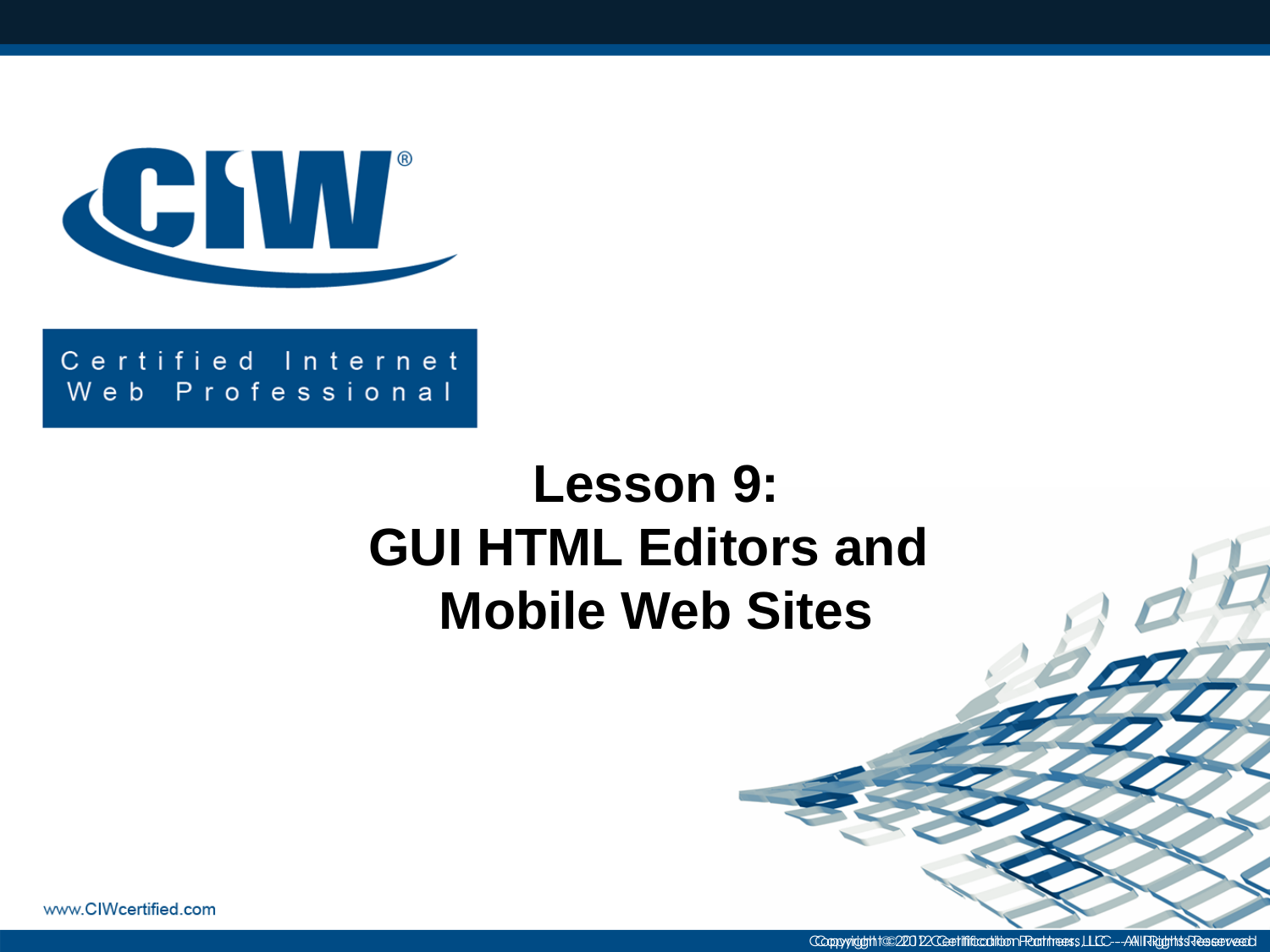

Lesson 9:
GUI HTML Editors and
Mobile Web Sites